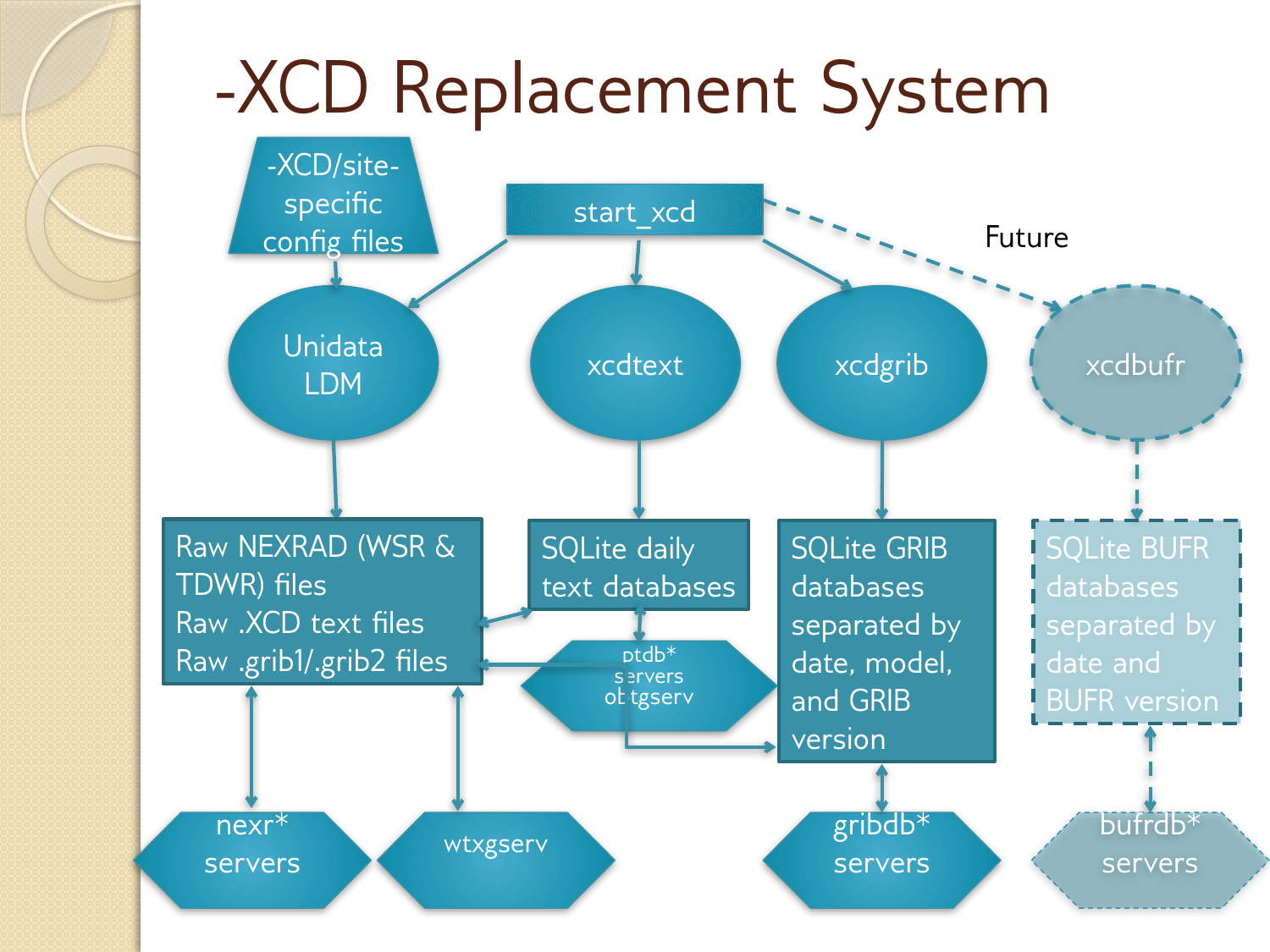

# -XCD Replacement System
-XCD/site-specific config files
start_xcd
Future
Unidata LDM
xcdtext
xcdgrib
xcdbufr
Raw NEXRAD (WSR & TDWR) files
Raw .XCD text files
Raw .grib1/.grib2 files
SQLite daily
text databases
SQLite GRIB databases separated by
date, model, and GRIB version
SQLite BUFR databases separated by date and BUFR version

ptdb* servers
obtgserv

nexr* servers

wtxgserv

gribdb* servers

bufrdb* servers